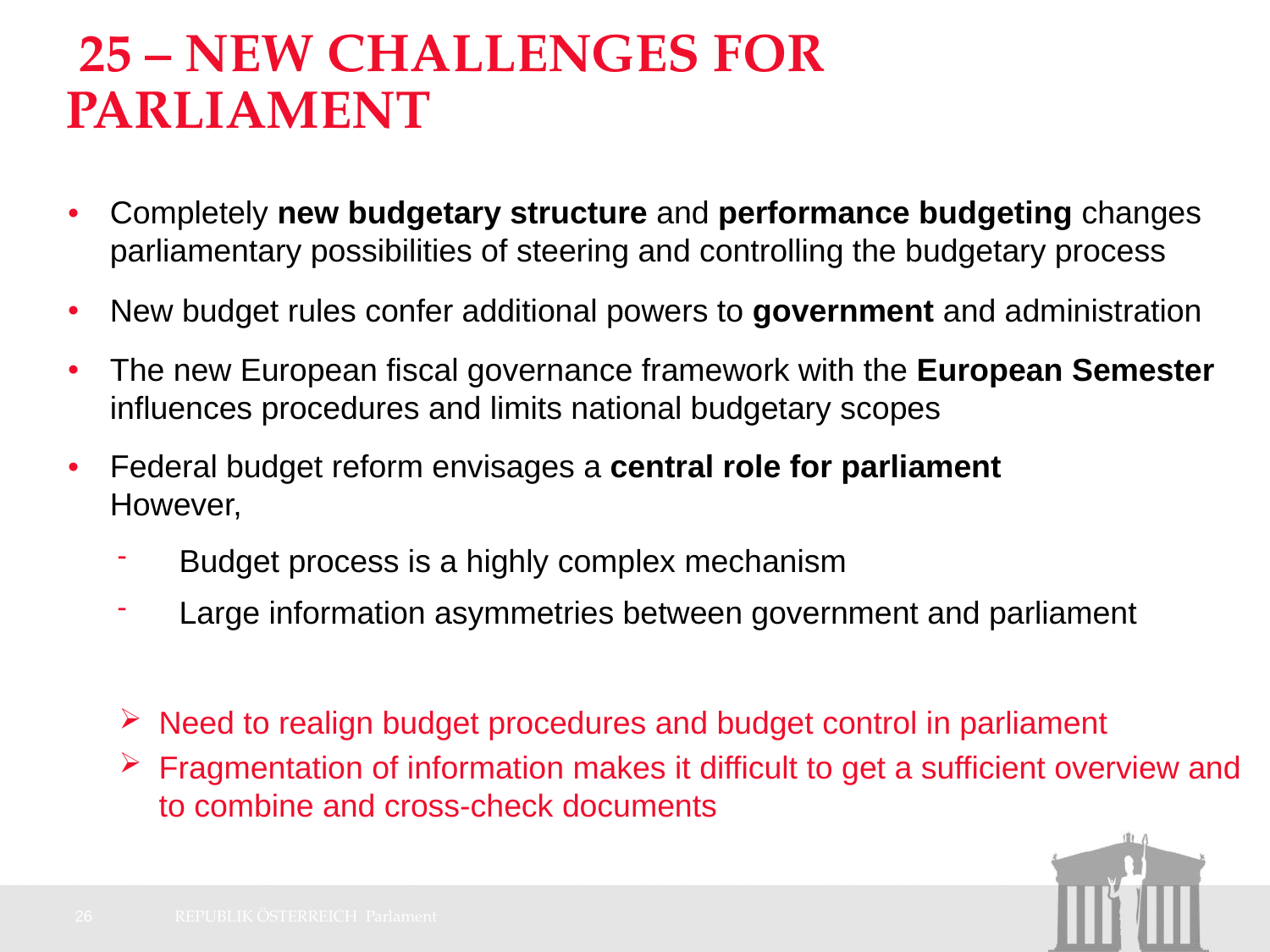

# 25 – New Challenges for Parliament
Completely new budgetary structure and performance budgeting changes parliamentary possibilities of steering and controlling the budgetary process
New budget rules confer additional powers to government and administration
The new European fiscal governance framework with the European Semester influences procedures and limits national budgetary scopes
Federal budget reform envisages a central role for parliament
However,
Budget process is a highly complex mechanism
Large information asymmetries between government and parliament

Need to realign budget procedures and budget control in parliament
Fragmentation of information makes it difficult to get a sufficient overview and to combine and cross-check documents

26
REPUBLIK ÖSTERREICH  Parlament